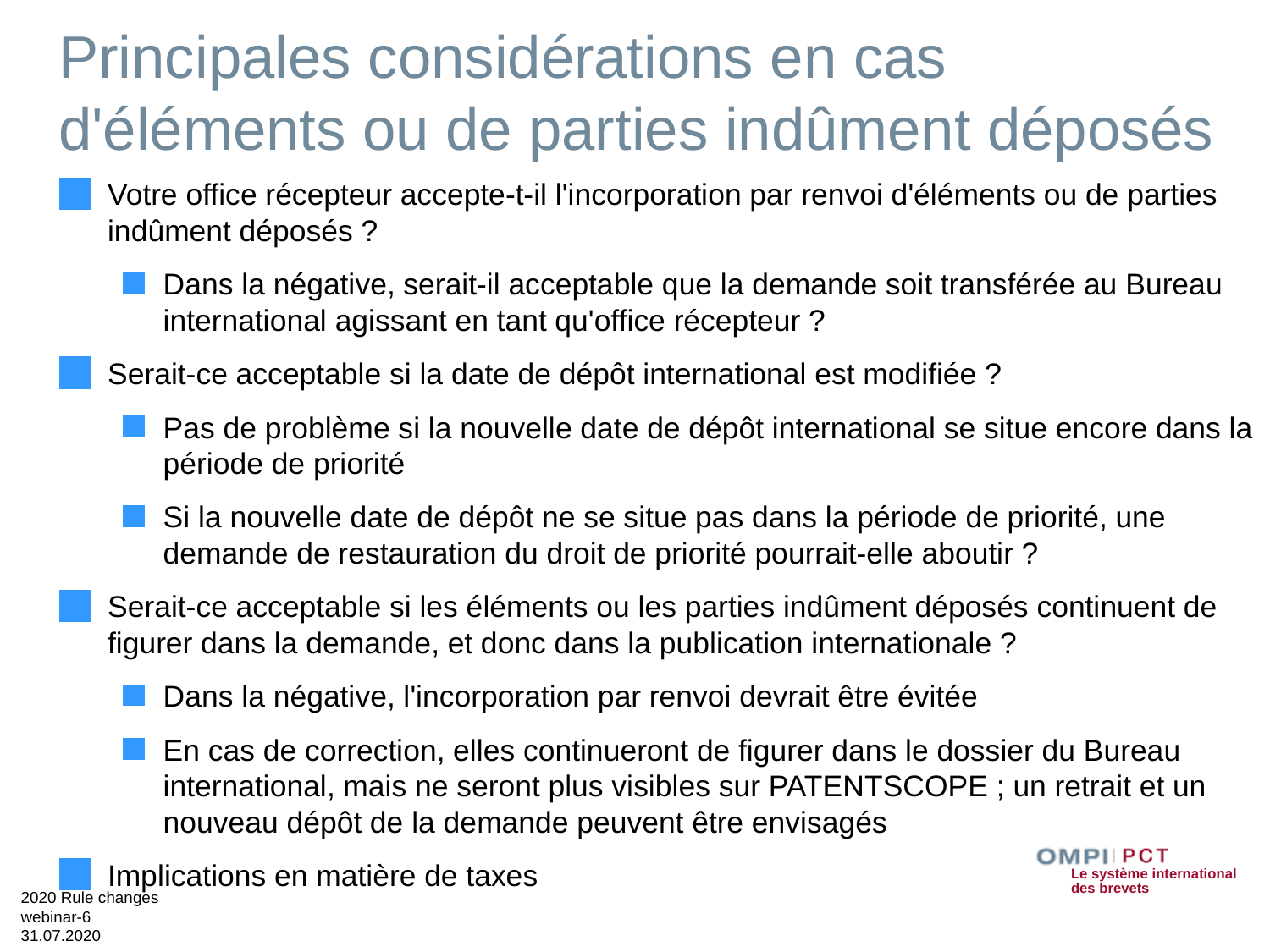

# Principales considérations en cas d'éléments ou de parties indûment déposés
Votre office récepteur accepte-t-il l'incorporation par renvoi d'éléments ou de parties indûment déposés ?
Dans la négative, serait-il acceptable que la demande soit transférée au Bureau international agissant en tant qu'office récepteur ?
Serait-ce acceptable si la date de dépôt international est modifiée ?
Pas de problème si la nouvelle date de dépôt international se situe encore dans la période de priorité
Si la nouvelle date de dépôt ne se situe pas dans la période de priorité, une demande de restauration du droit de priorité pourrait-elle aboutir ?
Serait-ce acceptable si les éléments ou les parties indûment déposés continuent de figurer dans la demande, et donc dans la publication internationale ?
Dans la négative, l'incorporation par renvoi devrait être évitée
En cas de correction, elles continueront de figurer dans le dossier du Bureau international, mais ne seront plus visibles sur PATENTSCOPE ; un retrait et un nouveau dépôt de la demande peuvent être envisagés
Implications en matière de taxes